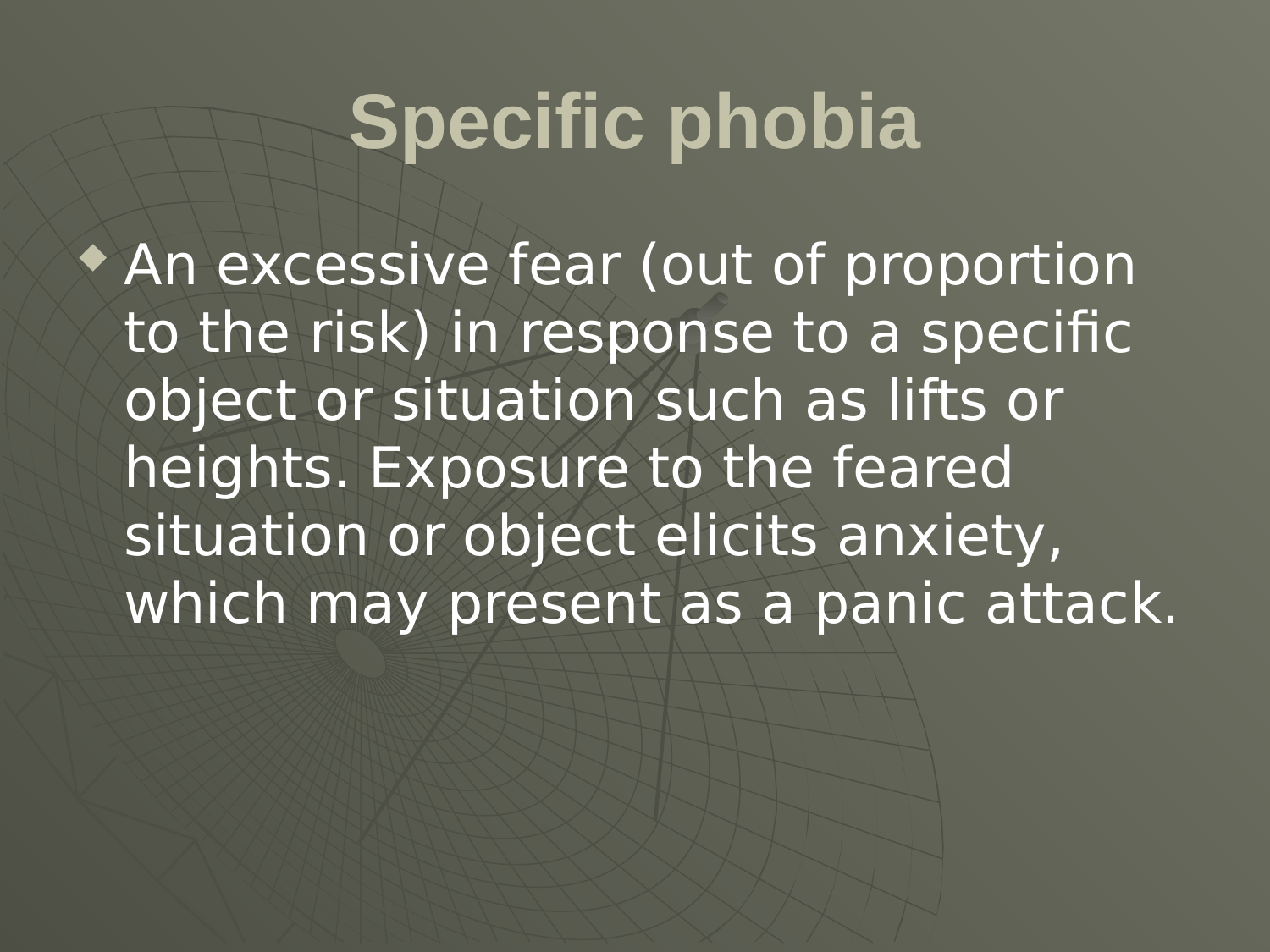

# Specific phobia
An excessive fear (out of proportion to the risk) in response to a specific object or situation such as lifts or heights. Exposure to the feared situation or object elicits anxiety, which may present as a panic attack.